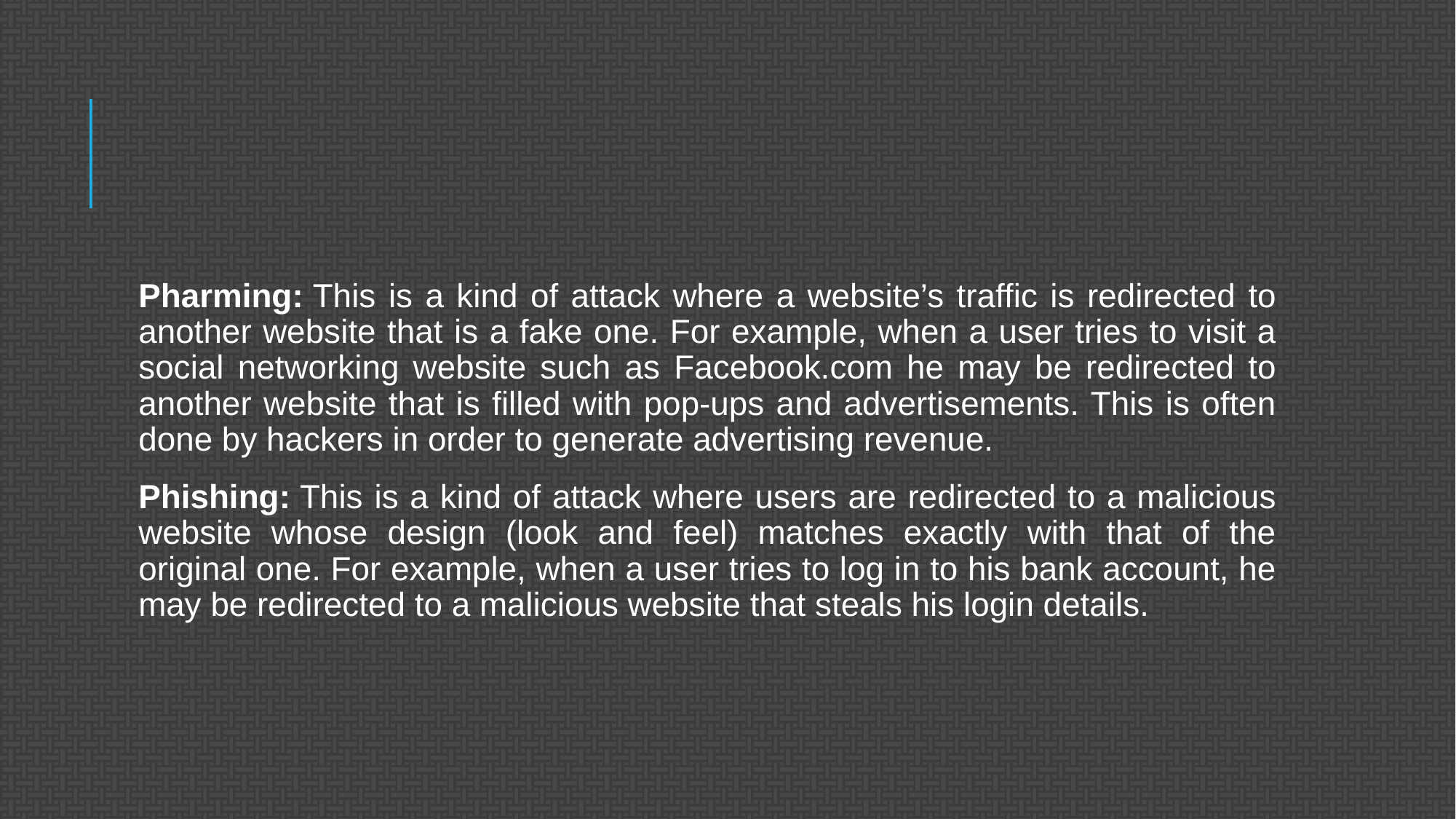

#
Pharming: This is a kind of attack where a website’s traffic is redirected to another website that is a fake one. For example, when a user tries to visit a social networking website such as Facebook.com he may be redirected to another website that is filled with pop-ups and advertisements. This is often done by hackers in order to generate advertising revenue.
Phishing: This is a kind of attack where users are redirected to a malicious website whose design (look and feel) matches exactly with that of the original one. For example, when a user tries to log in to his bank account, he may be redirected to a malicious website that steals his login details.